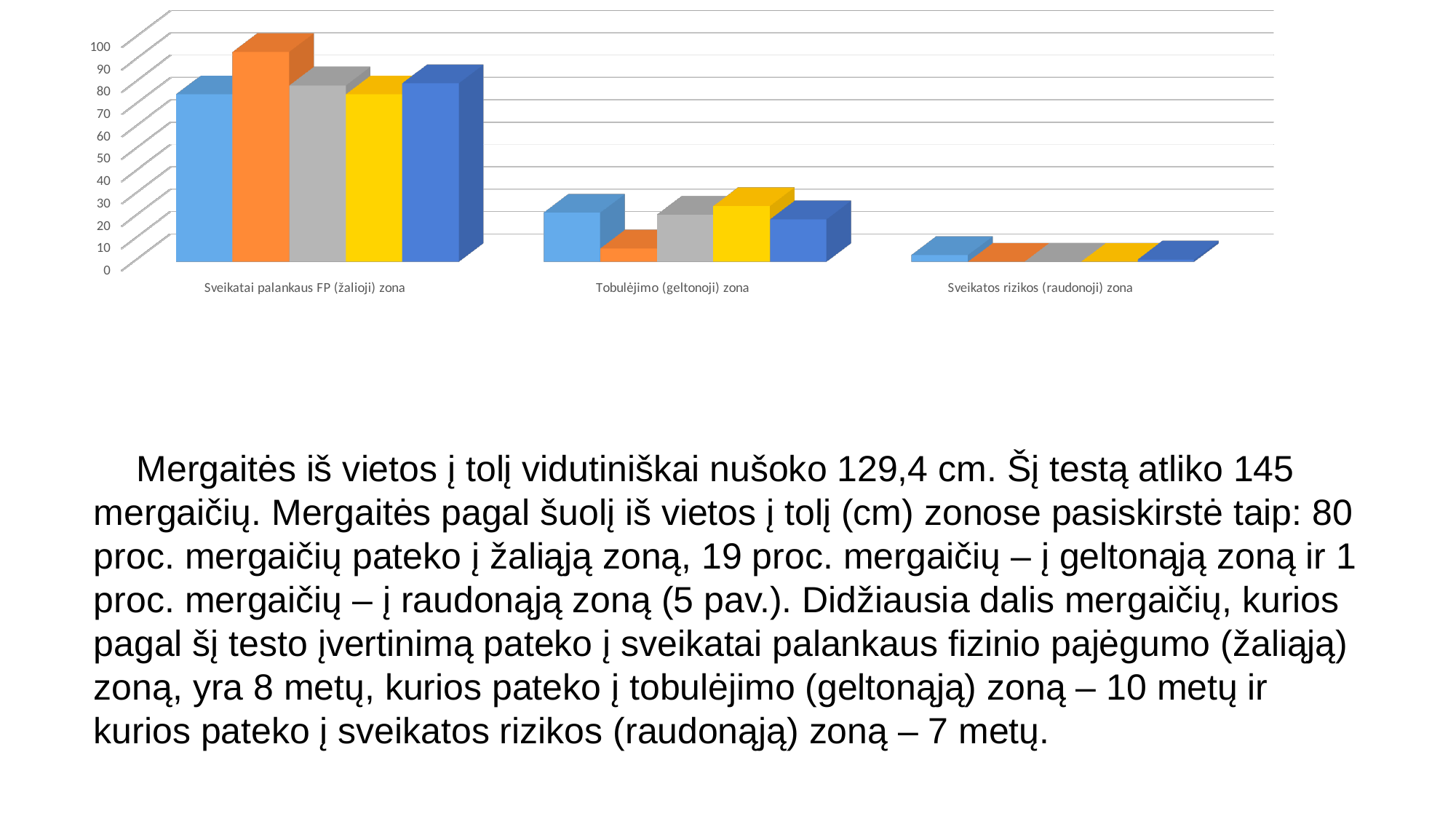

[unsupported chart]

Mergaitės iš vietos į tolį vidutiniškai nušoko 129,4 cm. Šį testą atliko 145 mergaičių. Mergaitės pagal šuolį iš vietos į tolį (cm) zonose pasiskirstė taip: 80 proc. mergaičių pateko į žaliąją zoną, 19 proc. mergaičių – į geltonąją zoną ir 1 proc. mergaičių – į raudonąją zoną (5 pav.). Didžiausia dalis mergaičių, kurios pagal šį testo įvertinimą pateko į sveikatai palankaus fizinio pajėgumo (žaliąją) zoną, yra 8 metų, kurios pateko į tobulėjimo (geltonąją) zoną – 10 metų ir kurios pateko į sveikatos rizikos (raudonąją) zoną – 7 metų.